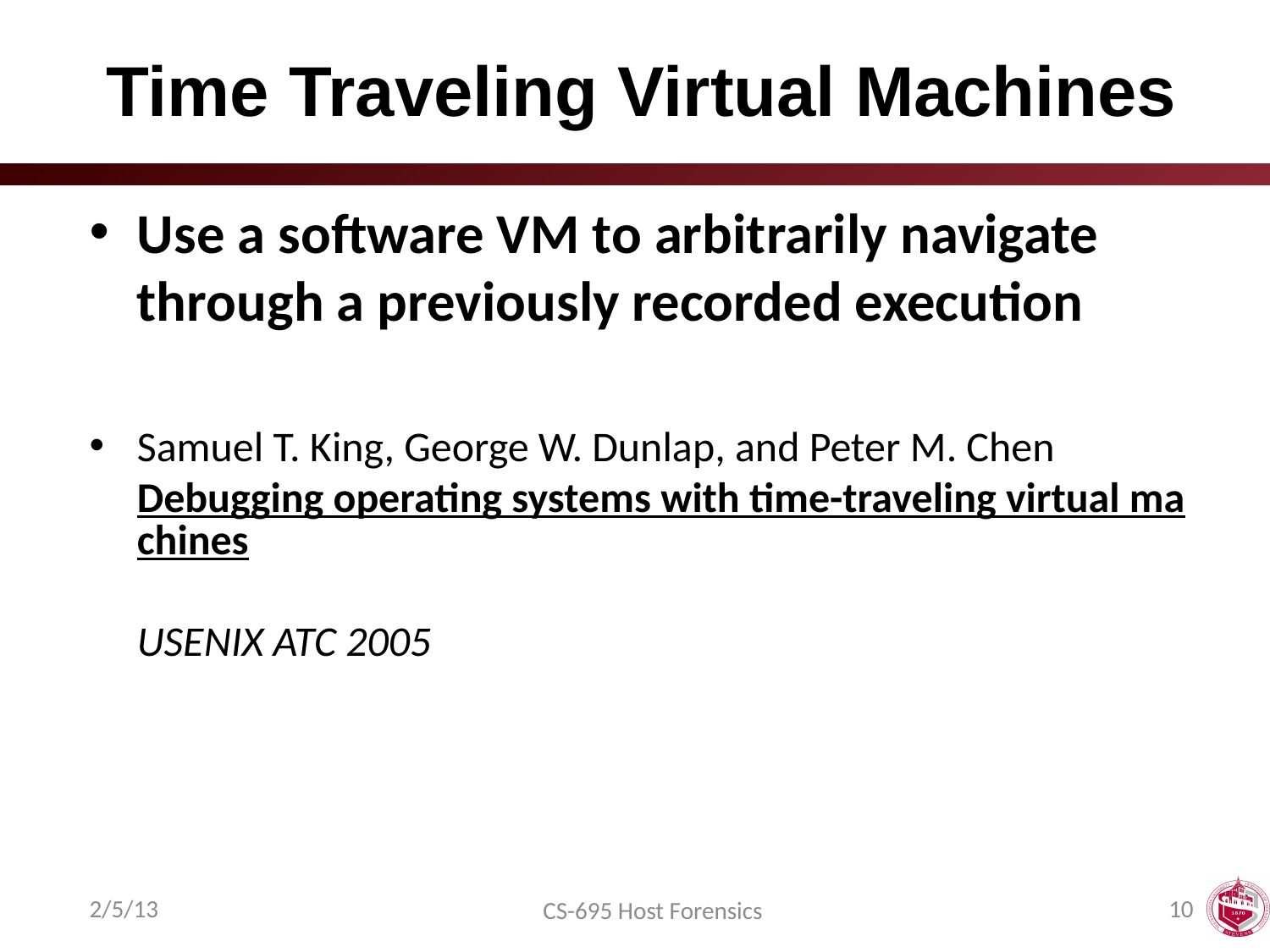

# Time Traveling Virtual Machines
Use a software VM to arbitrarily navigate through a previously recorded execution

Samuel T. King, George W. Dunlap, and Peter M. Chen
Debugging operating systems with time-traveling virtual machines
USENIX ATC 2005
2/5/13
10
CS-695 Host Forensics